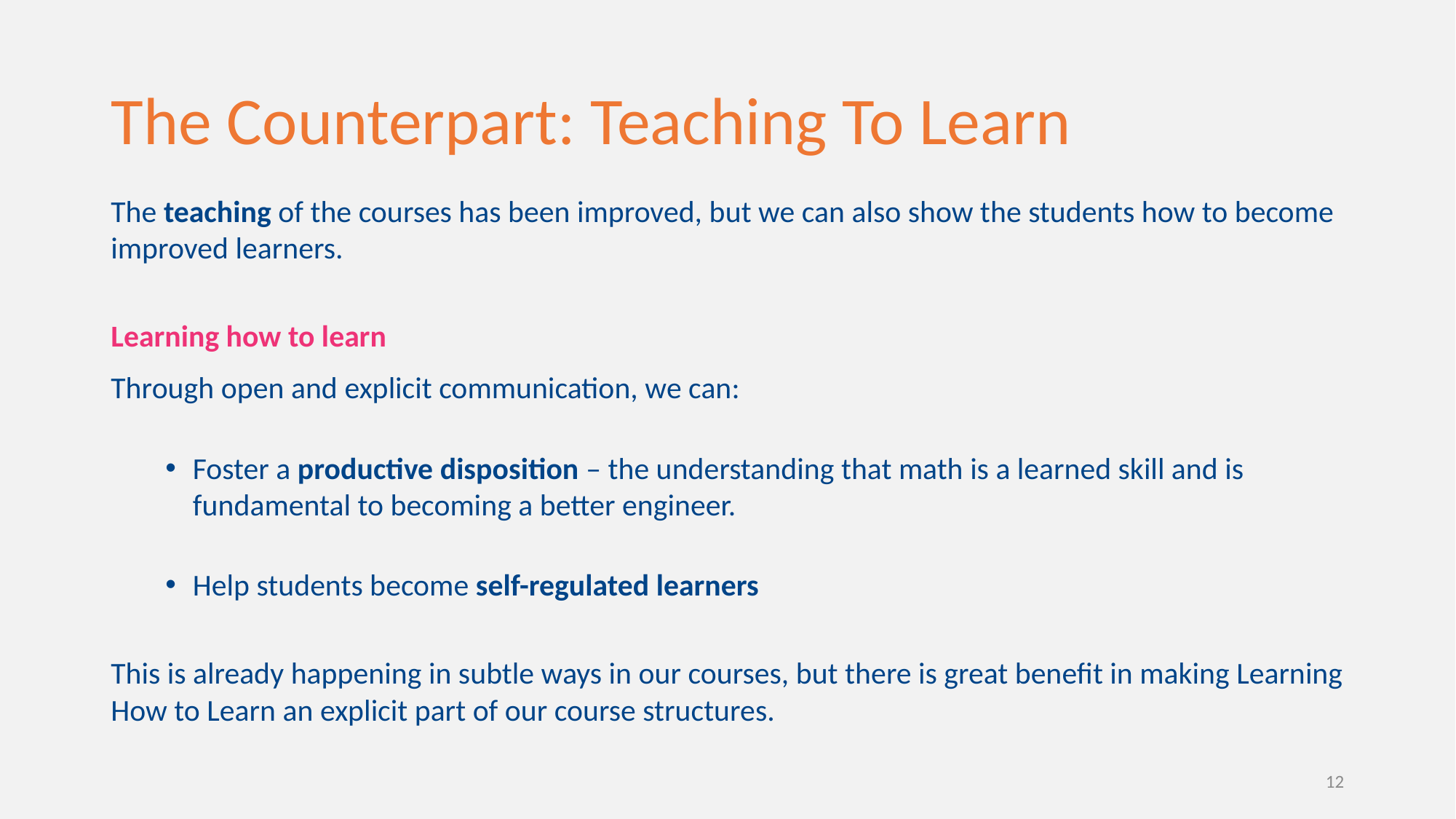

# The Counterpart: Teaching To Learn
The teaching of the courses has been improved, but we can also show the students how to become improved learners.
Learning how to learn
Through open and explicit communication, we can:
Foster a productive disposition – the understanding that math is a learned skill and is fundamental to becoming a better engineer.
Help students become self-regulated learners
This is already happening in subtle ways in our courses, but there is great benefit in making Learning How to Learn an explicit part of our course structures.
12